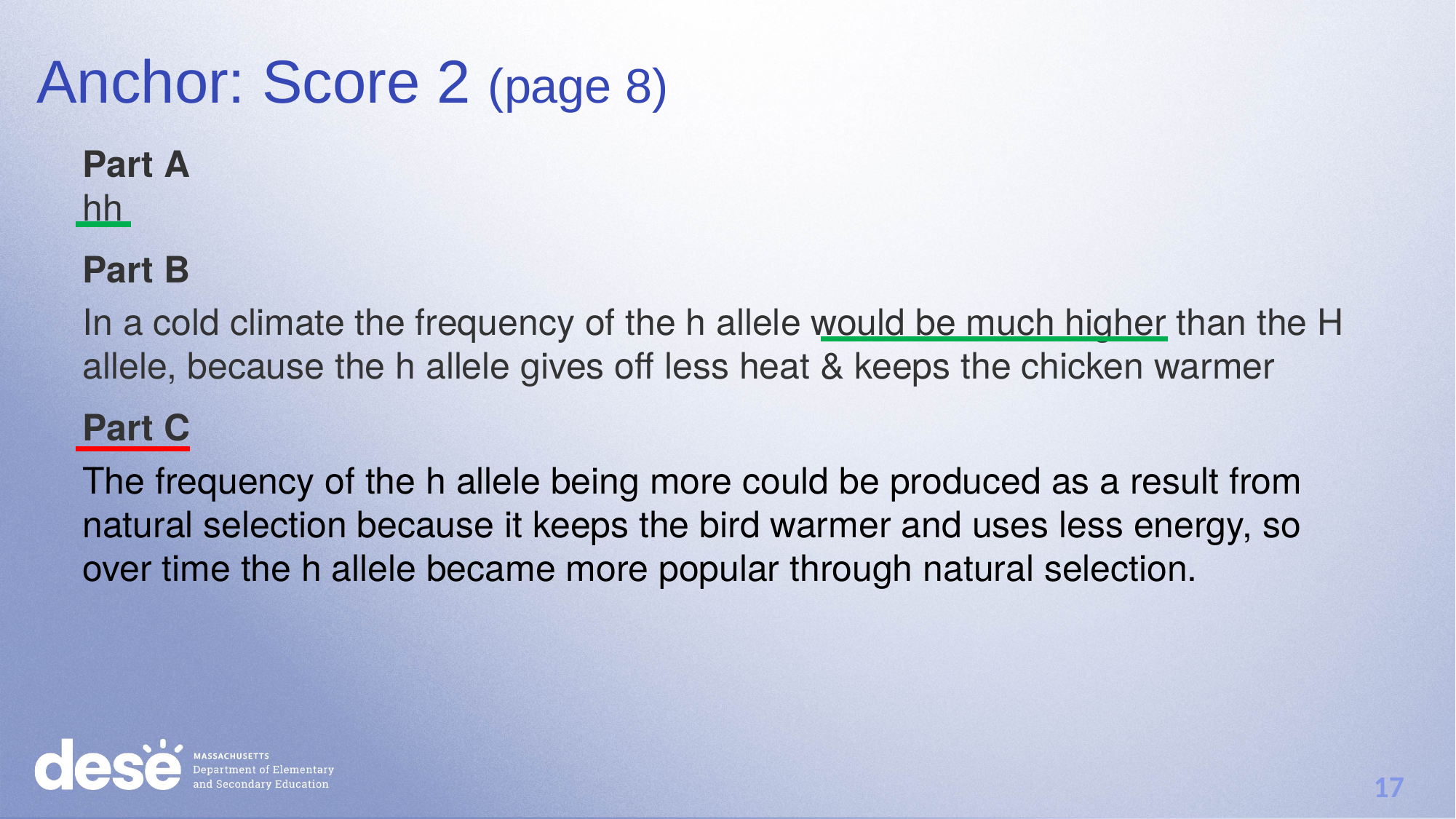

# Anchor: Score 2 (page 8)
Part A
hh
Part B
In a cold climate the frequency of the h allele would be much higher than the H allele, because the h allele gives off less heat & keeps the chicken warmer
Part C
The frequency of the h allele being more could be produced as a result from natural selection because it keeps the bird warmer and uses less energy, so over time the h allele became more popular through natural selection.